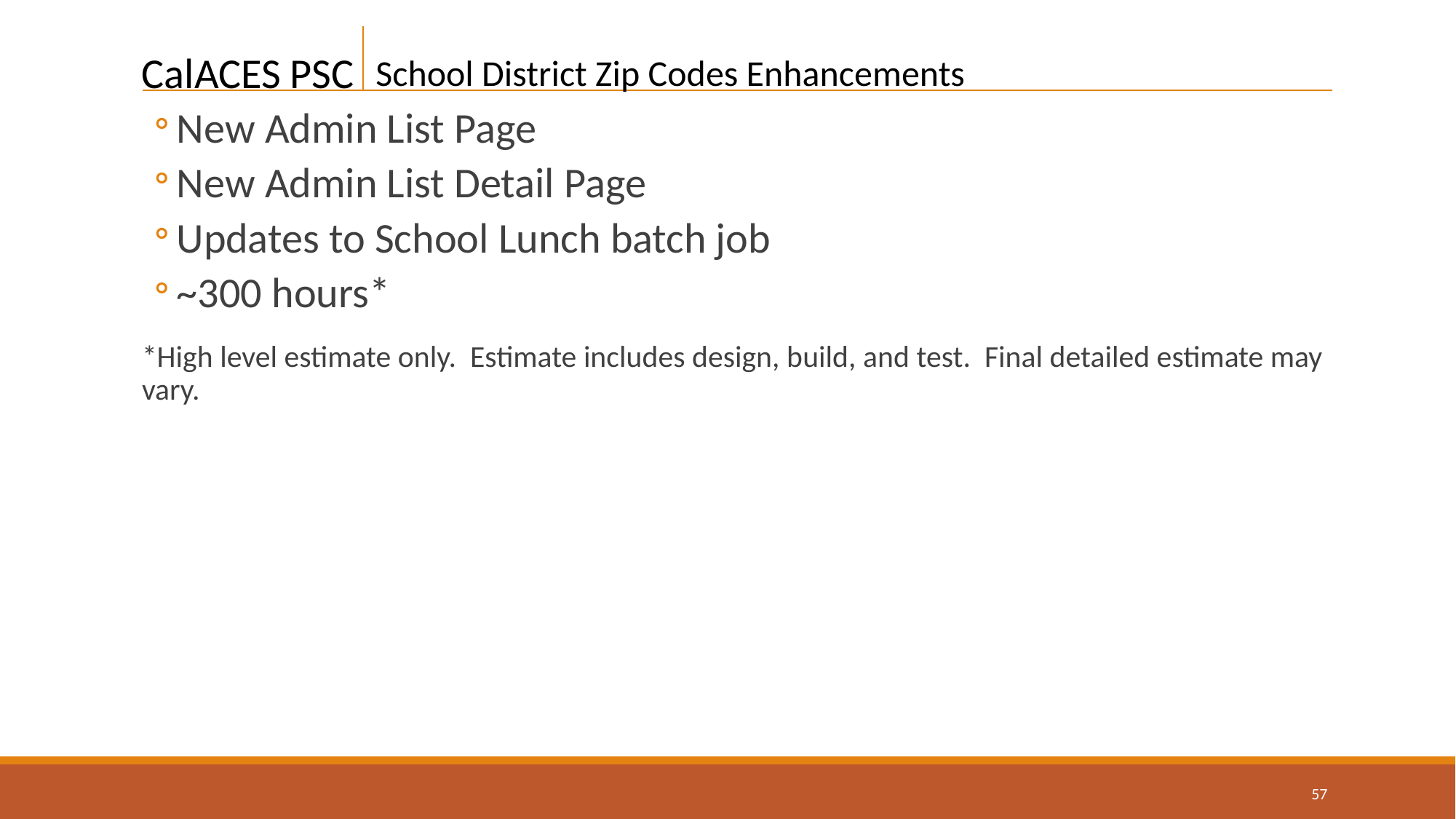

School District Zip Codes Enhancements
New Admin List Page
New Admin List Detail Page
Updates to School Lunch batch job
~300 hours*
*High level estimate only.  Estimate includes design, build, and test.  Final detailed estimate may vary.

57